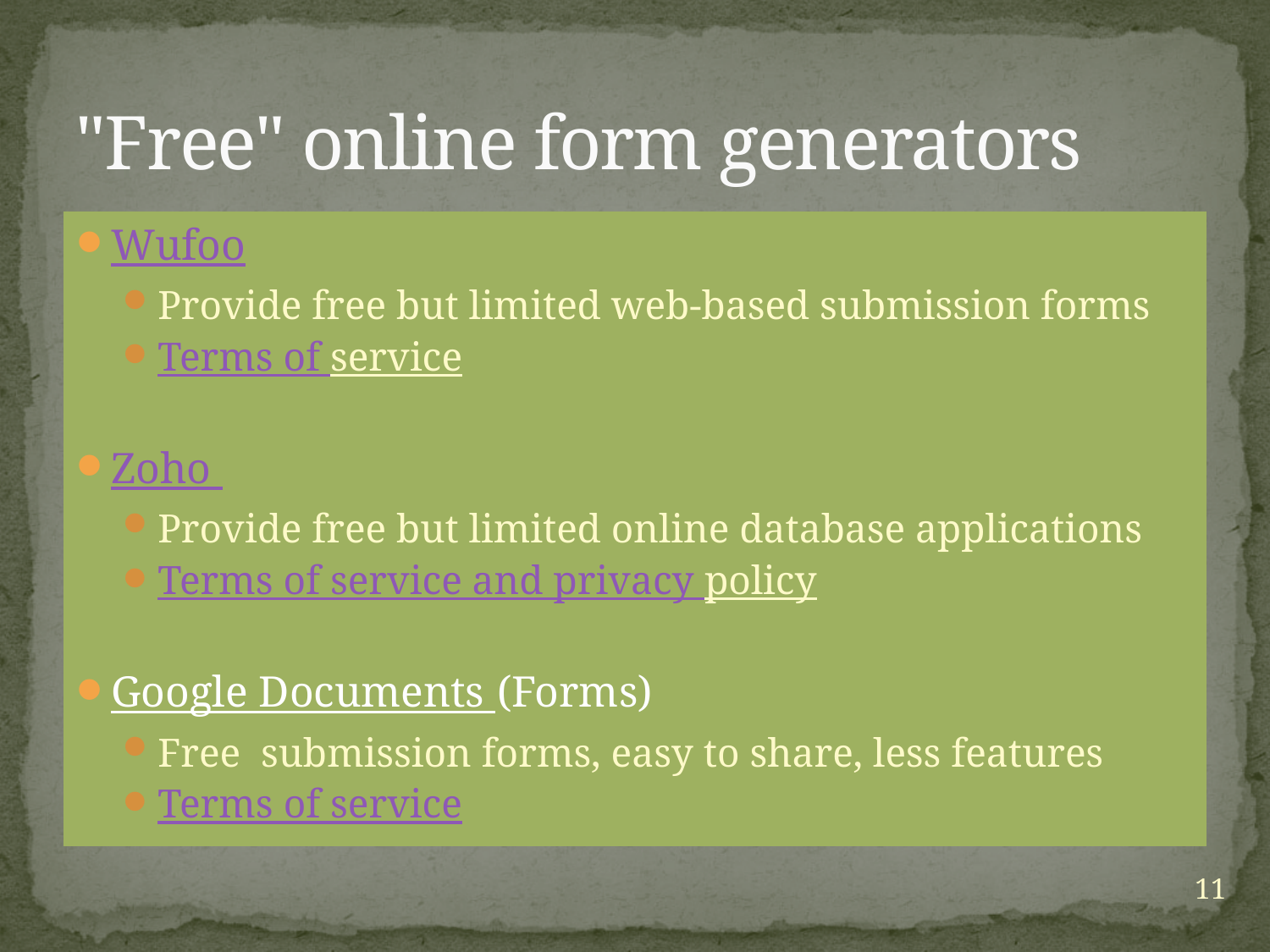

# "Free" online form generators
Wufoo
Provide free but limited web-based submission forms
Terms of service
Zoho
Provide free but limited online database applications
Terms of service and privacy policy
Google Documents (Forms)
Free  submission forms, easy to share, less features
Terms of service
11